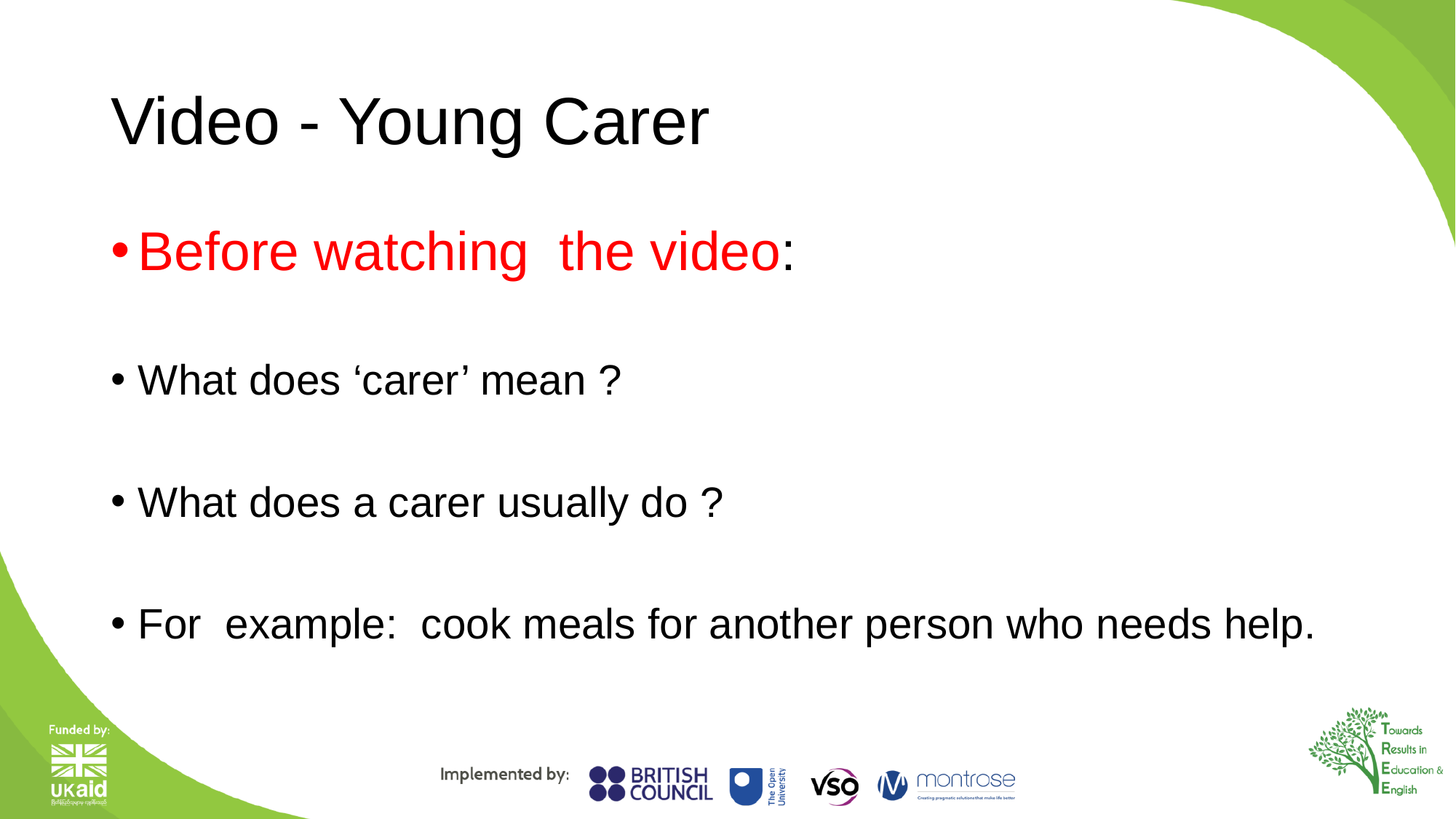

# Video - Young Carer
Before watching  the video:

What does ‘carer’ mean ?

What does a carer usually do ?

For  example:  cook meals for another person who needs help.